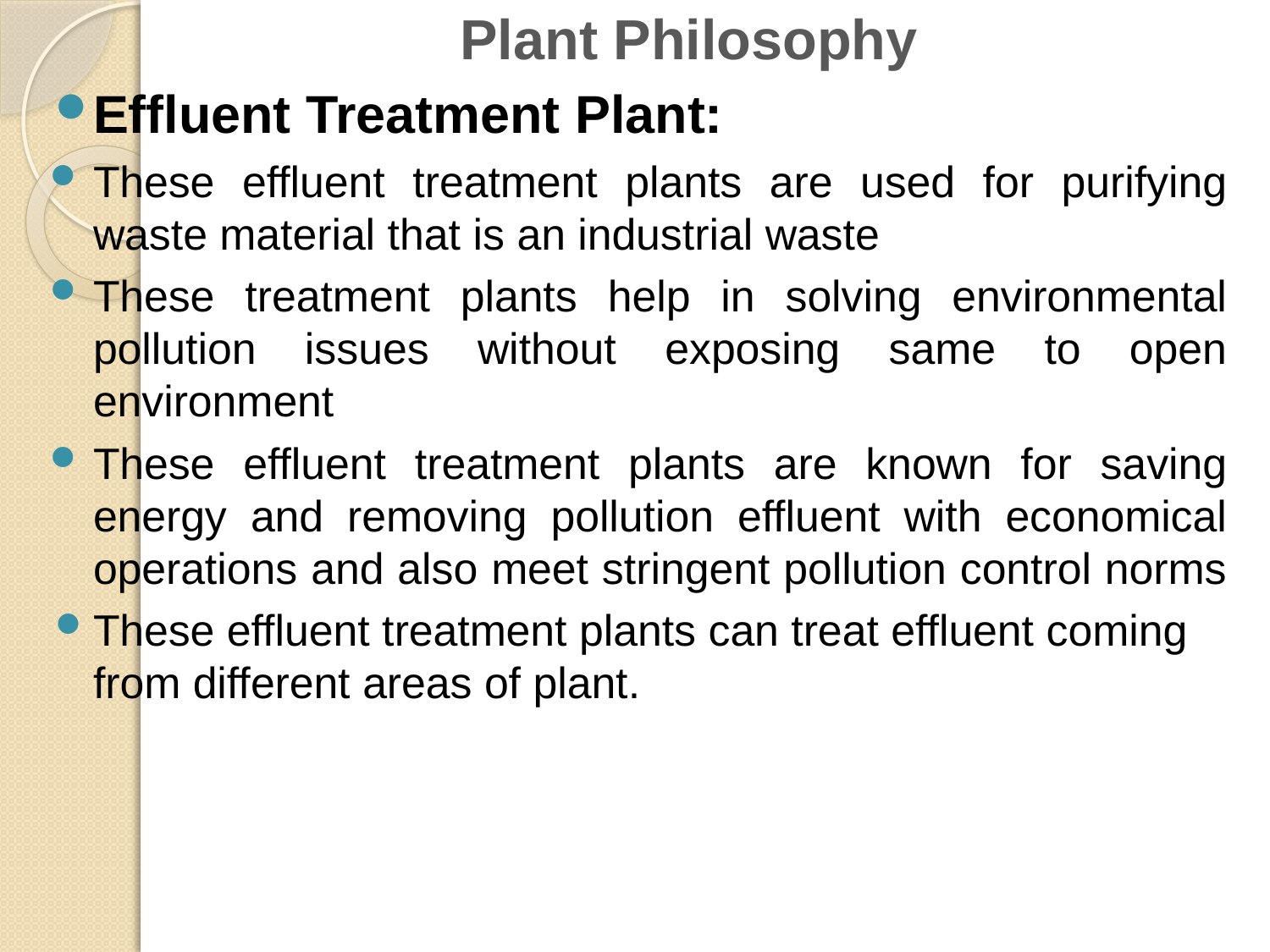

# Plant Philosophy
Effluent Treatment Plant:
These effluent treatment plants are used for purifying waste material that is an industrial waste
These treatment plants help in solving environmental pollution issues without exposing same to open environment
These effluent treatment plants are known for saving energy and removing pollution effluent with economical operations and also meet stringent pollution control norms
These effluent treatment plants can treat effluent coming from different areas of plant.